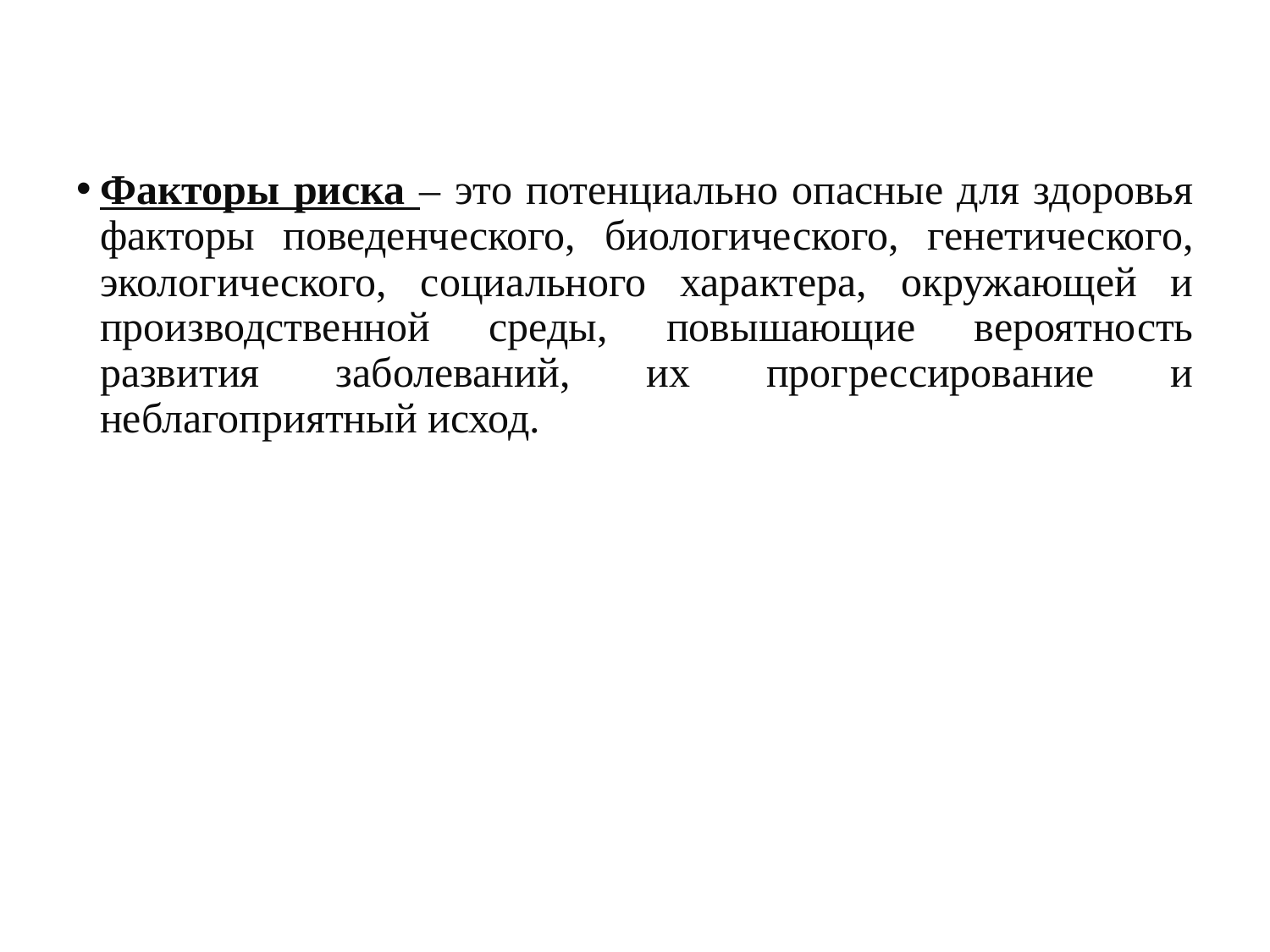

Факторы риска – это потенциально опасные для здоровья факторы поведенческого, биологического, генетического, экологического, социального характера, окружающей и производственной среды, повышающие вероятность развития заболеваний, их прогрессирование и неблагоприятный исход.